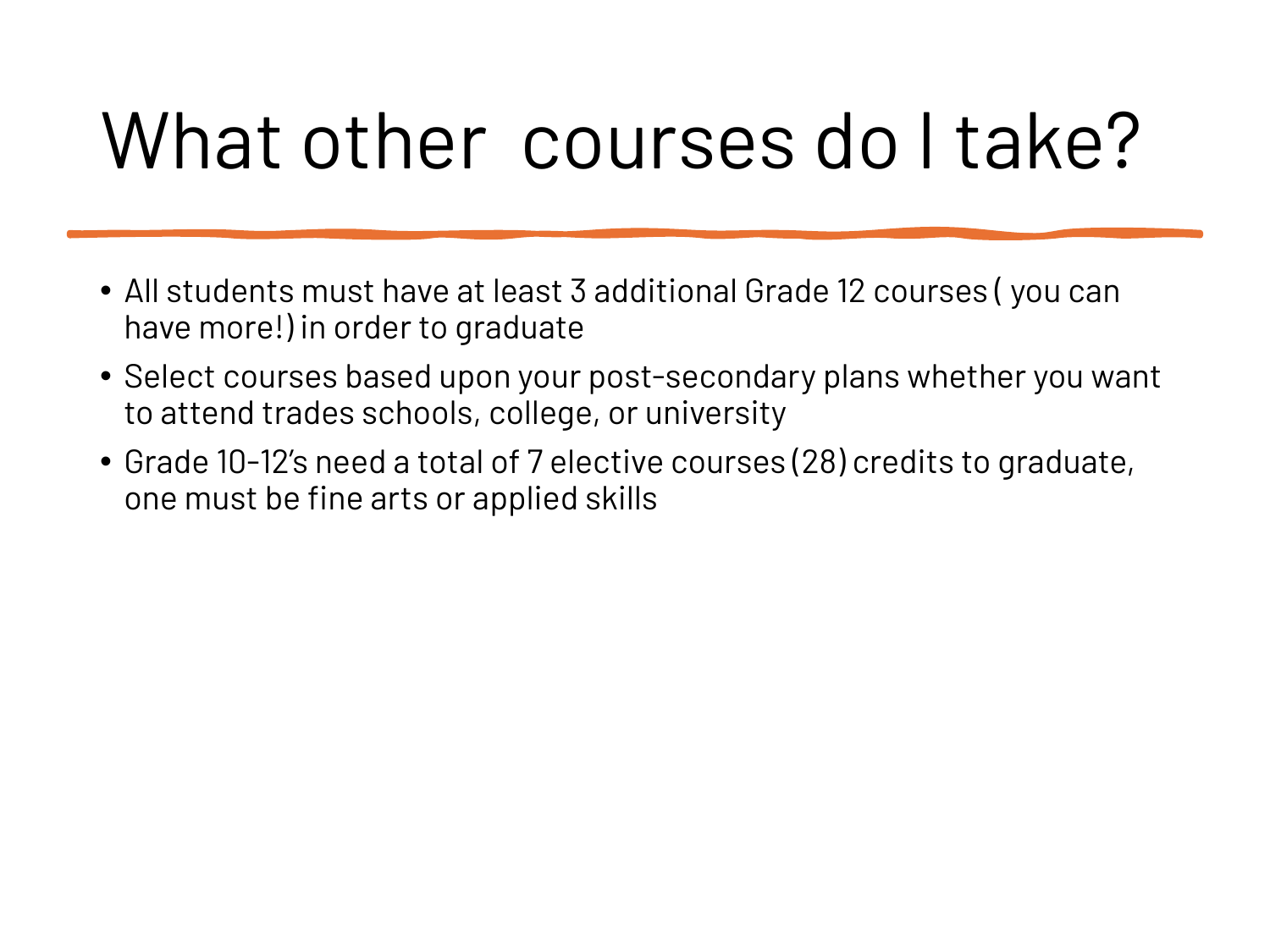

# What other  courses do I take?

All students must have at least 3 additional Grade 12 courses ( you can have more!) in order to graduate
Select courses based upon your post-secondary plans whether you want to attend trades schools, college, or university
Grade 10-12’s need a total of 7 elective courses (28) credits to graduate, one must be fine arts or applied skills